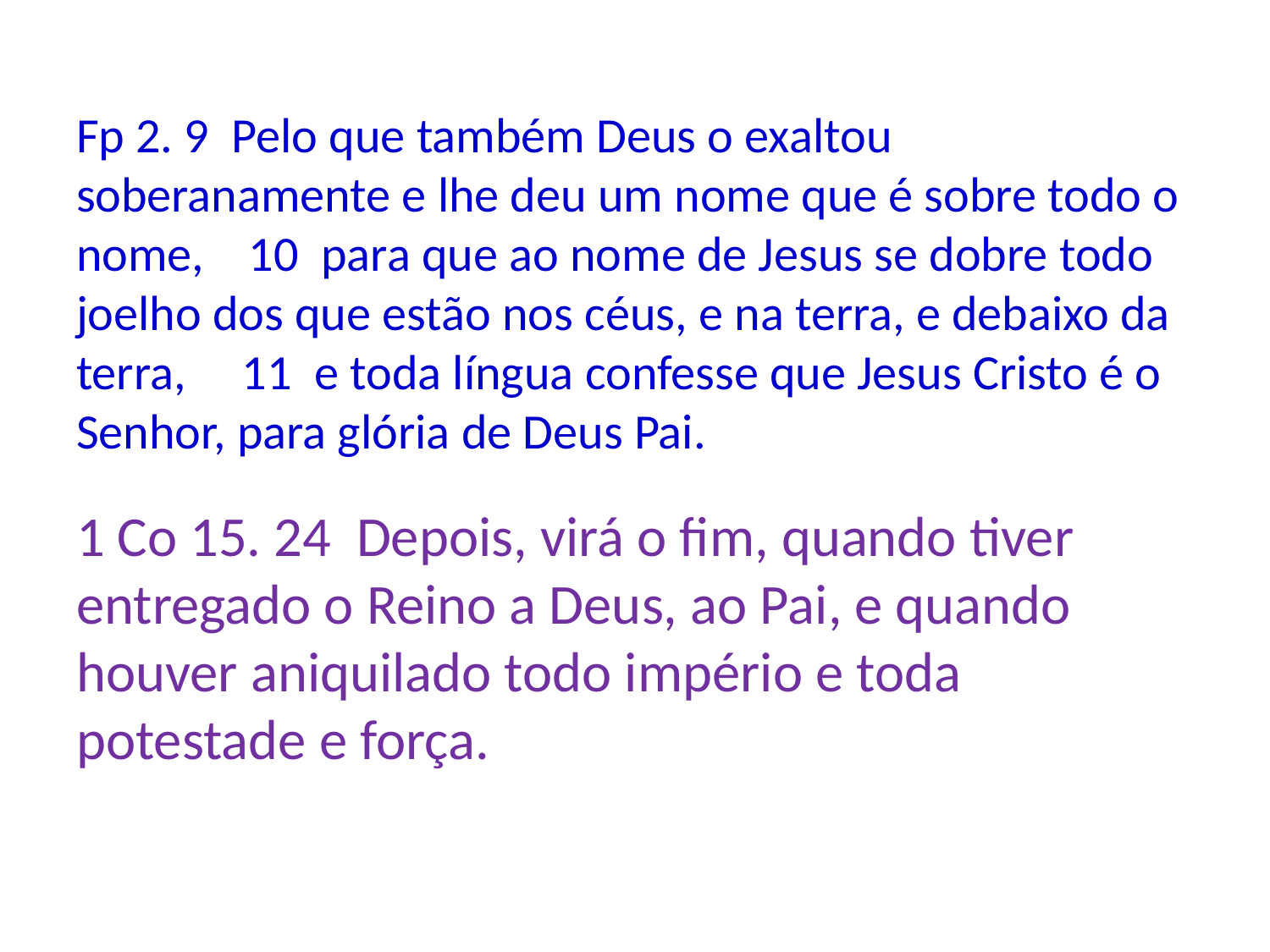

Fp 2. 9  Pelo que também Deus o exaltou soberanamente e lhe deu um nome que é sobre todo o nome,    10  para que ao nome de Jesus se dobre todo joelho dos que estão nos céus, e na terra, e debaixo da terra,     11  e toda língua confesse que Jesus Cristo é o Senhor, para glória de Deus Pai.

1 Co 15. 24  Depois, virá o fim, quando tiver entregado o Reino a Deus, ao Pai, e quando houver aniquilado todo império e toda potestade e força.